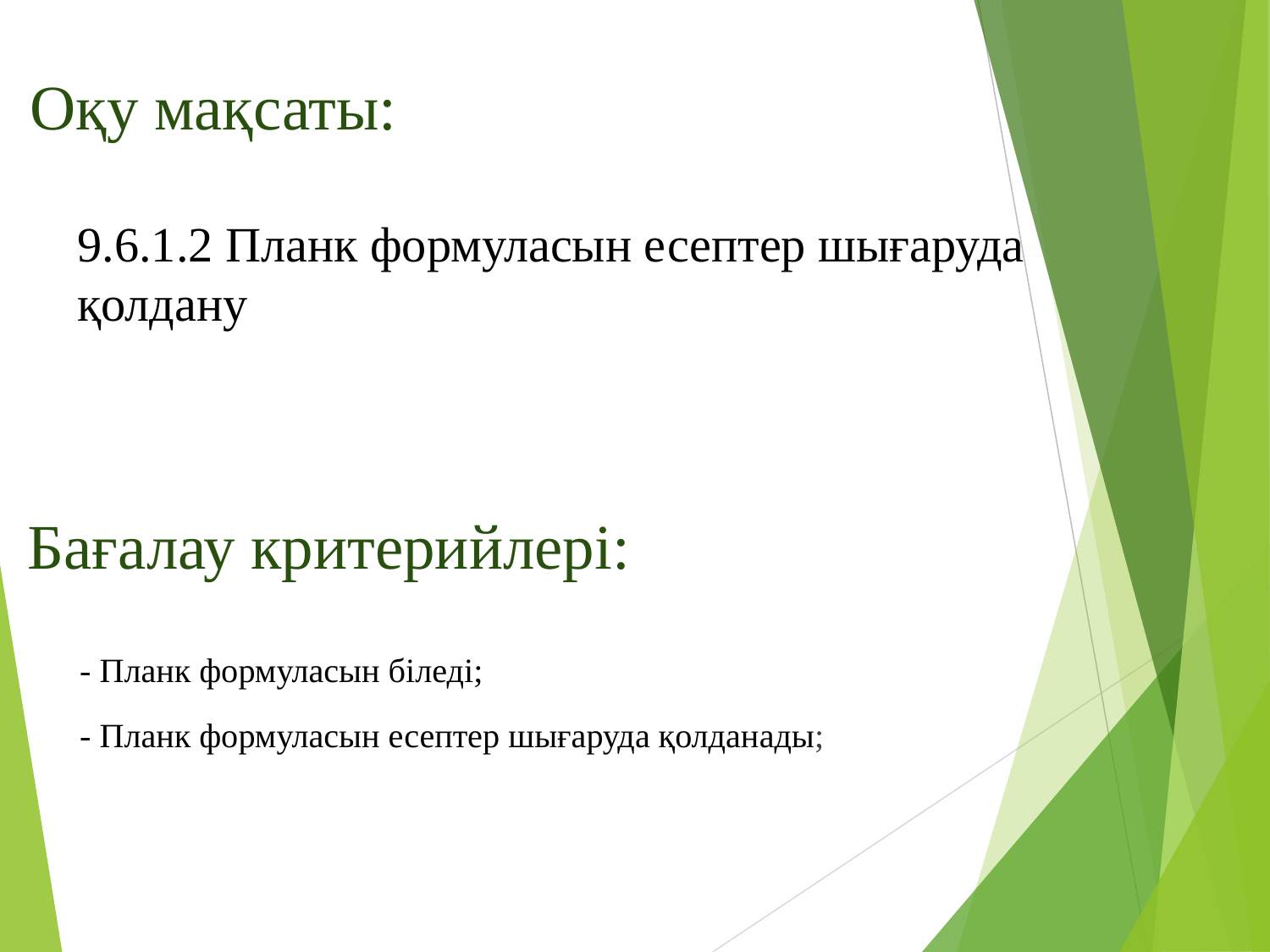

# Оқу мақсаты:
9.6.1.2 Планк формуласын есептер шығаруда қолдану
Бағалау критерийлері:
- Планк формуласын біледі;
- Планк формуласын есептер шығаруда қолданады;